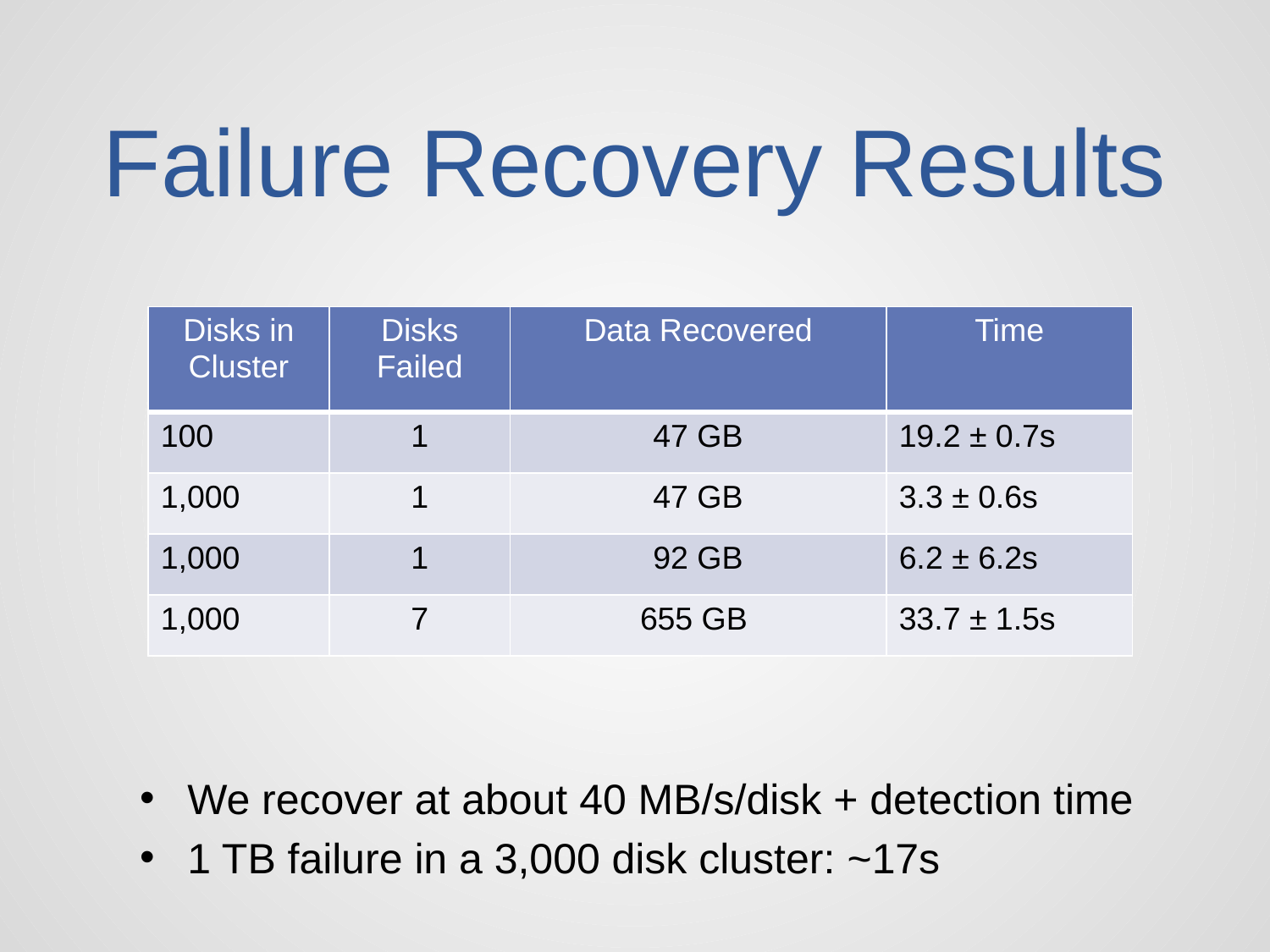

# Failure Recovery Results
| Disks in Cluster | Disks Failed | Data Recovered | Time |
| --- | --- | --- | --- |
| 100 | 1 | 47 GB | 19.2 ± 0.7s |
| 1,000 | 1 | 47 GB | 3.3 ± 0.6s |
| 1,000 | 1 | 92 GB | 6.2 ± 6.2s |
| 1,000 | 7 | 655 GB | 33.7 ± 1.5s |
We recover at about 40 MB/s/disk + detection time
1 TB failure in a 3,000 disk cluster: ~17s